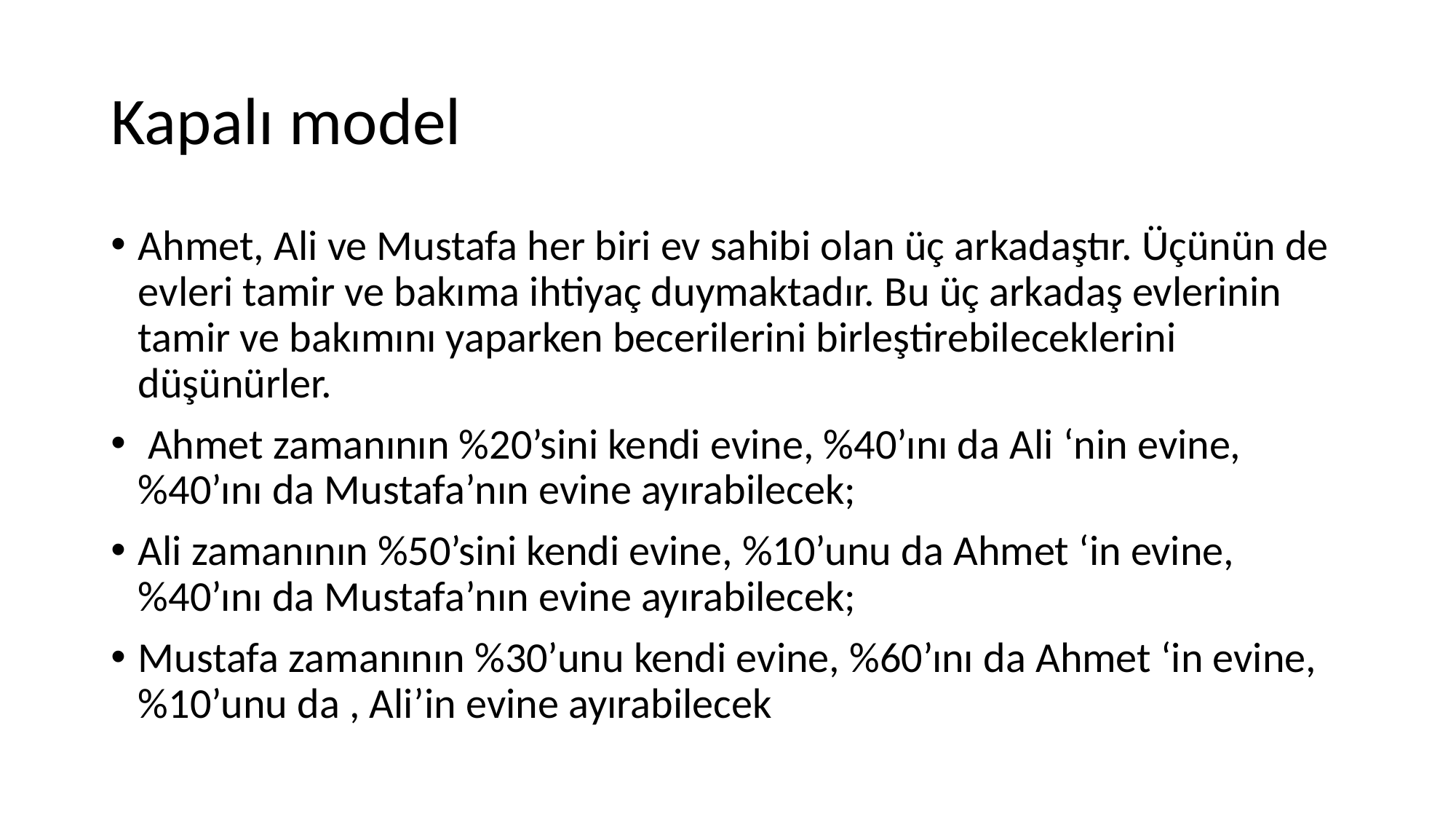

# Kapalı model
Ahmet, Ali ve Mustafa her biri ev sahibi olan üç arkadaştır. Üçünün de evleri tamir ve bakıma ihtiyaç duymaktadır. Bu üç arkadaş evlerinin tamir ve bakımını yaparken becerilerini birleştirebileceklerini düşünürler.
 Ahmet zamanının %20’sini kendi evine, %40’ını da Ali ‘nin evine, %40’ını da Mustafa’nın evine ayırabilecek;
Ali zamanının %50’sini kendi evine, %10’unu da Ahmet ‘in evine, %40’ını da Mustafa’nın evine ayırabilecek;
Mustafa zamanının %30’unu kendi evine, %60’ını da Ahmet ‘in evine, %10’unu da , Ali’in evine ayırabilecek